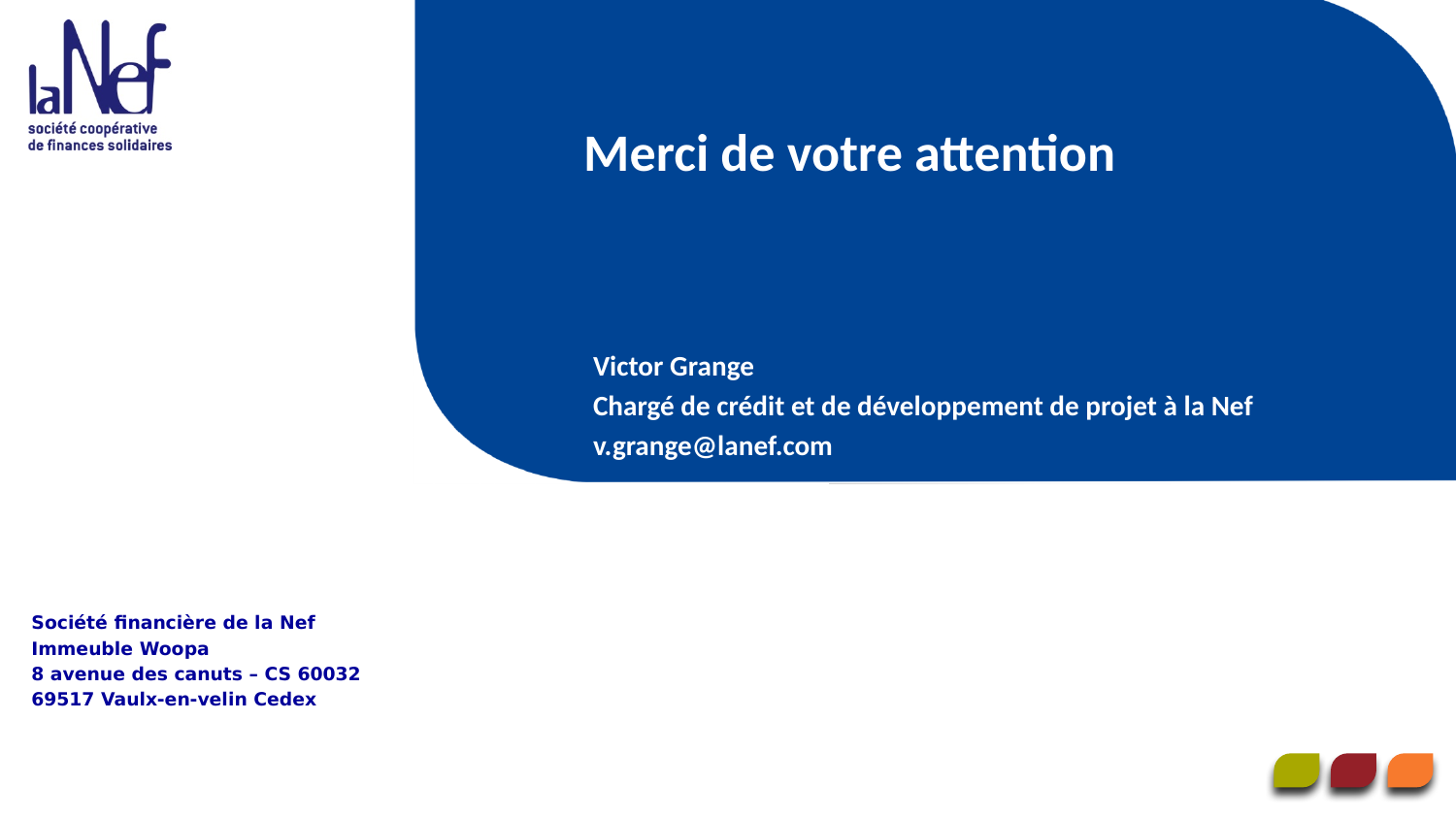

Merci de votre attention
Victor Grange
Chargé de crédit et de développement de projet à la Nef
v.grange@lanef.com
Société financière de la Nef
Immeuble Woopa
8 avenue des canuts – CS 60032
69517 Vaulx-en-velin Cedex